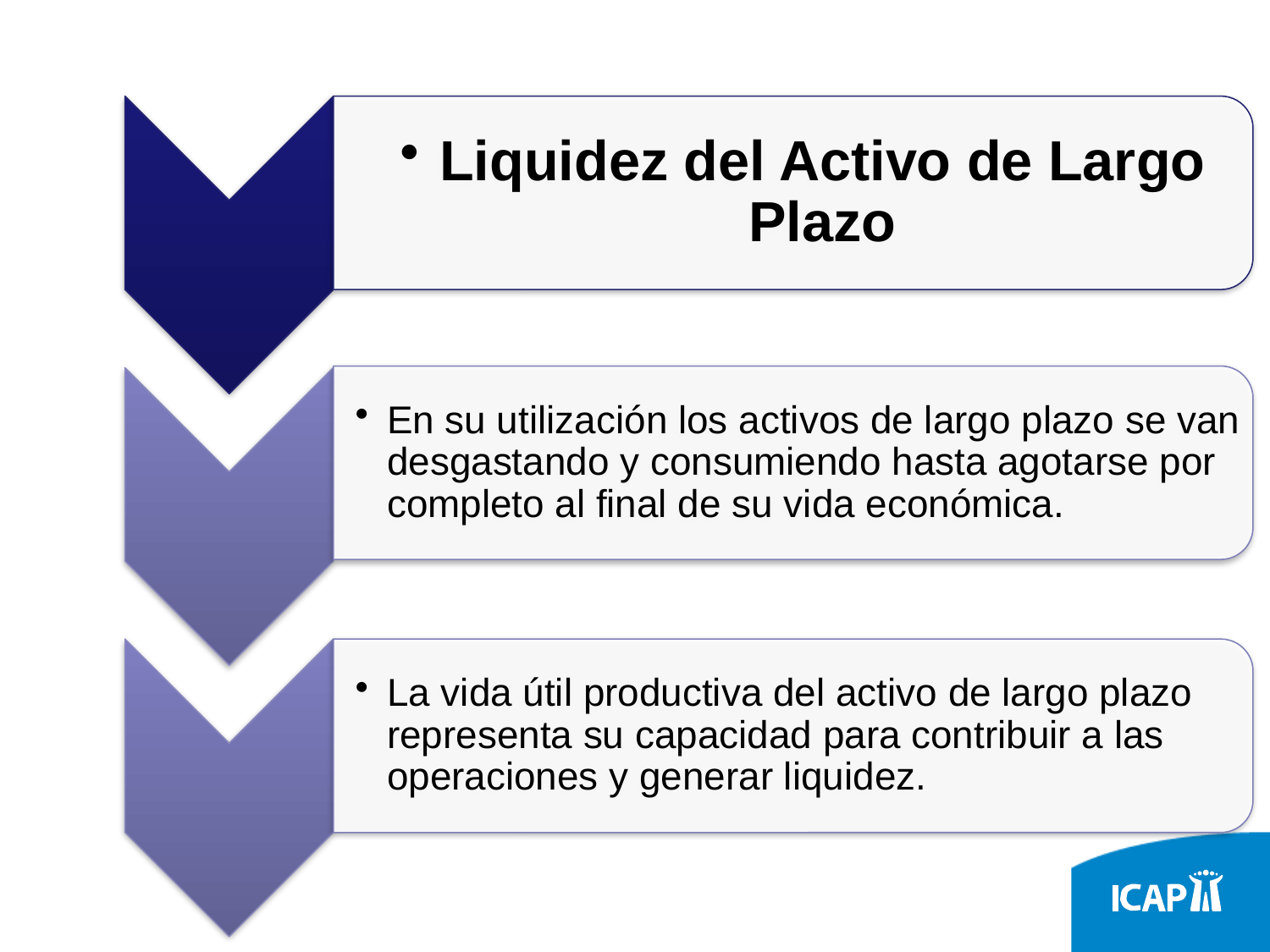

Liquidez del Activo de Largo Plazo

En su utilización los activos de largo plazo se van desgastando y consumiendo hasta agotarse por completo al final de su vida económica.

La vida útil productiva del activo de largo plazo representa su capacidad para contribuir a las operaciones y generar liquidez.